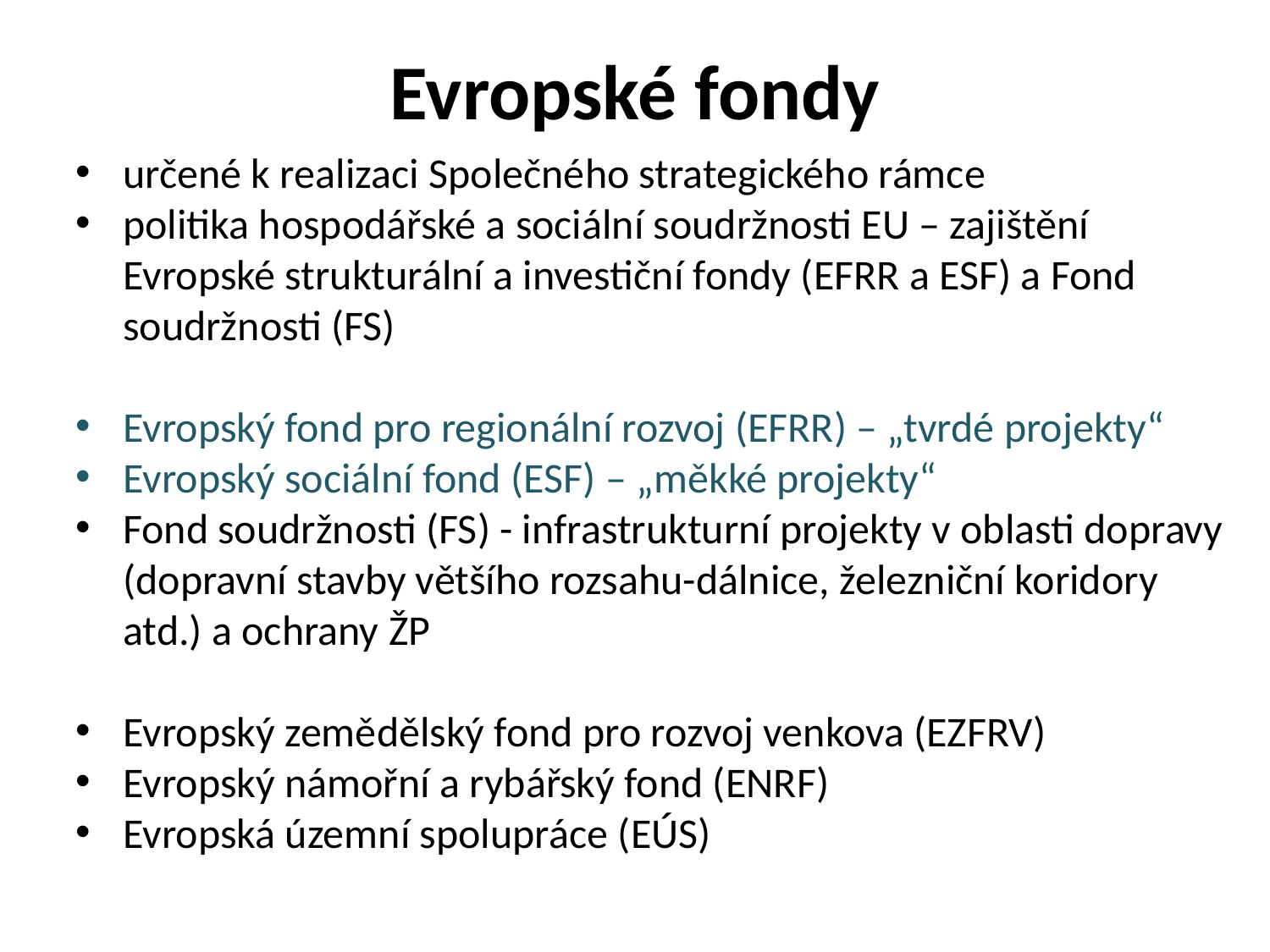

Evropské fondy

určené k realizaci Společného strategického rámce
politika hospodářské a sociální soudržnosti EU – zajištění Evropské strukturální a investiční fondy (EFRR a ESF) a Fond soudržnosti (FS)

Evropský fond pro regionální rozvoj (EFRR) – „tvrdé projekty“
Evropský sociální fond (ESF) – „měkké projekty“
Fond soudržnosti (FS) - infrastrukturní projekty v oblasti dopravy (dopravní stavby většího rozsahu-dálnice, železniční koridory atd.) a ochrany ŽP

Evropský zemědělský fond pro rozvoj venkova (EZFRV)
Evropský námořní a rybářský fond (ENRF)
Evropská územní spolupráce (EÚS)